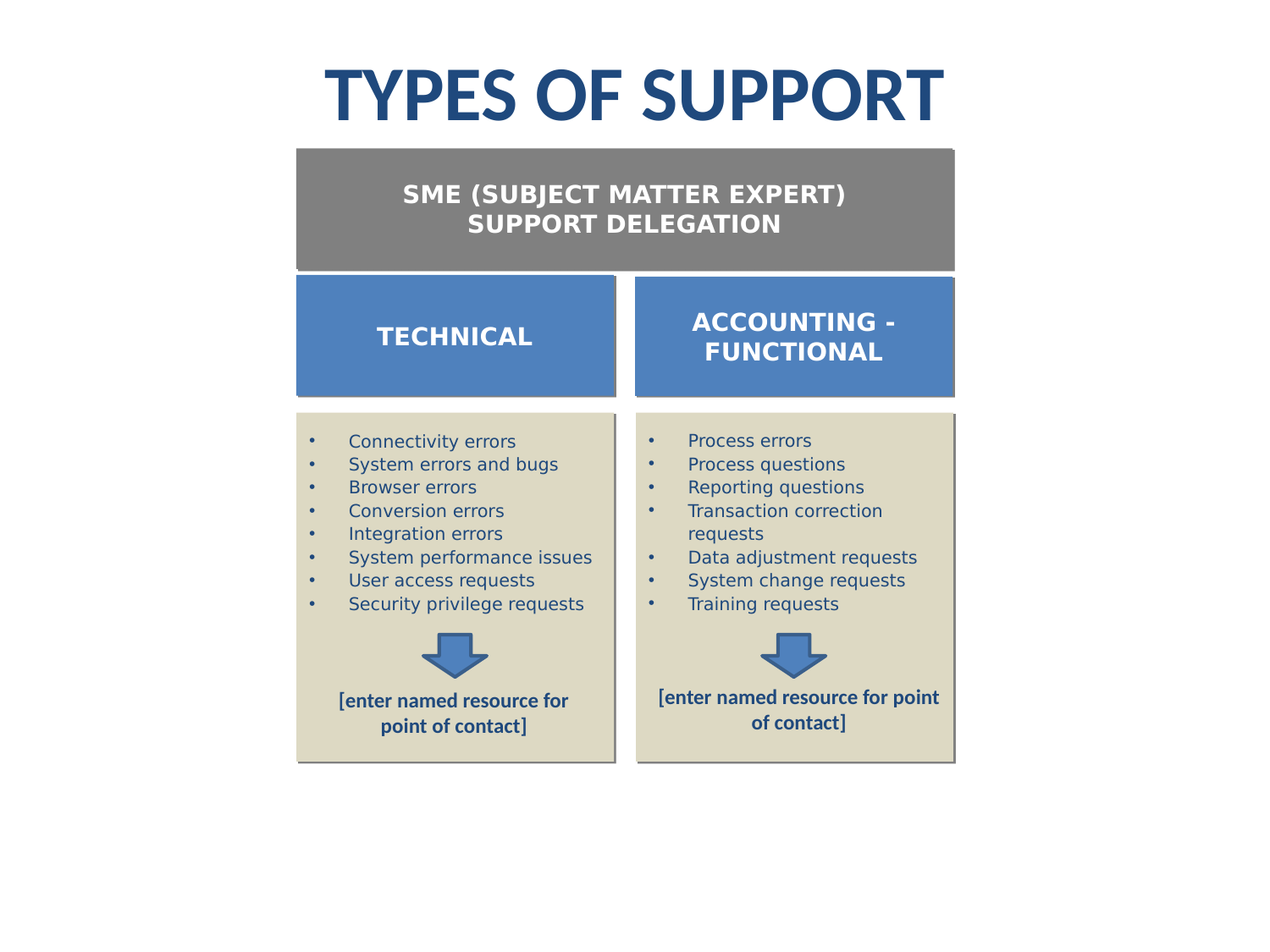

# TYPES OF SUPPORT
SME (SUBJECT MATTER EXPERT)
SUPPORT DELEGATION
TECHNICAL
ACCOUNTING - FUNCTIONAL

Connectivity errors
System errors and bugs
Browser errors
Conversion errors
Integration errors
System performance issues
User access requests
Security privilege requests

Process errors
Process questions
Reporting questions
Transaction correction requests
Data adjustment requests
System change requests
Training requests

[enter named resource for point of contact]
[enter named resource for point of contact]